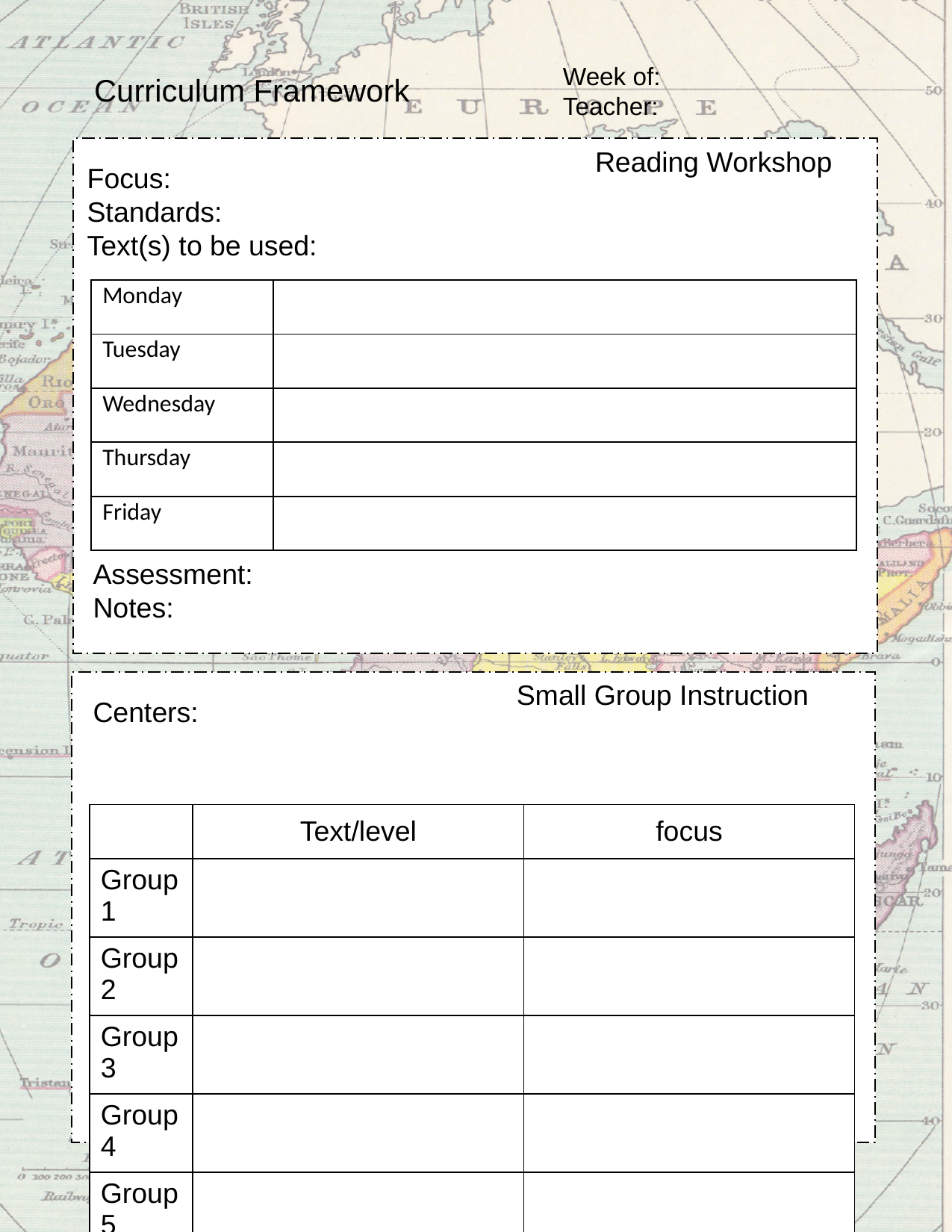

Week of:
Teacher:
Curriculum Framework

Reading Workshop
Focus:
Standards:
Text(s) to be used:

| Monday |  |
| --- | --- |
| Tuesday |  |
| Wednesday |  |
| Thursday |  |
| Friday |  |
Assessment:
Notes:

Small Group Instruction
Centers:
|  | Text/level | focus |
| --- | --- | --- |
| Group 1 |  |  |
| Group 2 |  |  |
| Group 3 |  |  |
| Group 4 |  |  |
| Group 5 |  |  |
©www.thecurriculumcorner.com